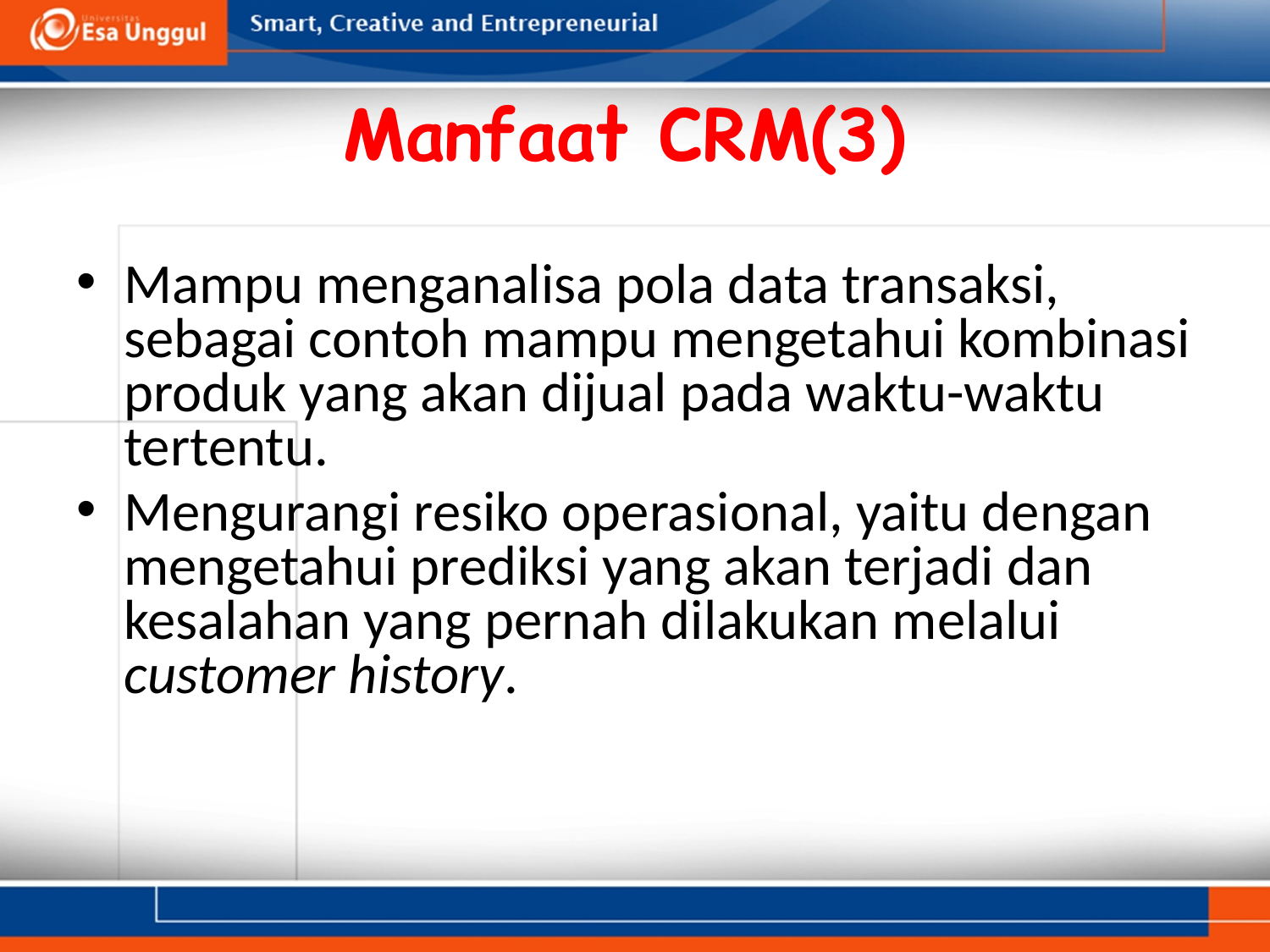

# Manfaat CRM(3)
Mampu menganalisa pola data transaksi, sebagai contoh mampu mengetahui kombinasi produk yang akan dijual pada waktu-waktu tertentu.
Mengurangi resiko operasional, yaitu dengan mengetahui prediksi yang akan terjadi dan kesalahan yang pernah dilakukan melalui customer history.